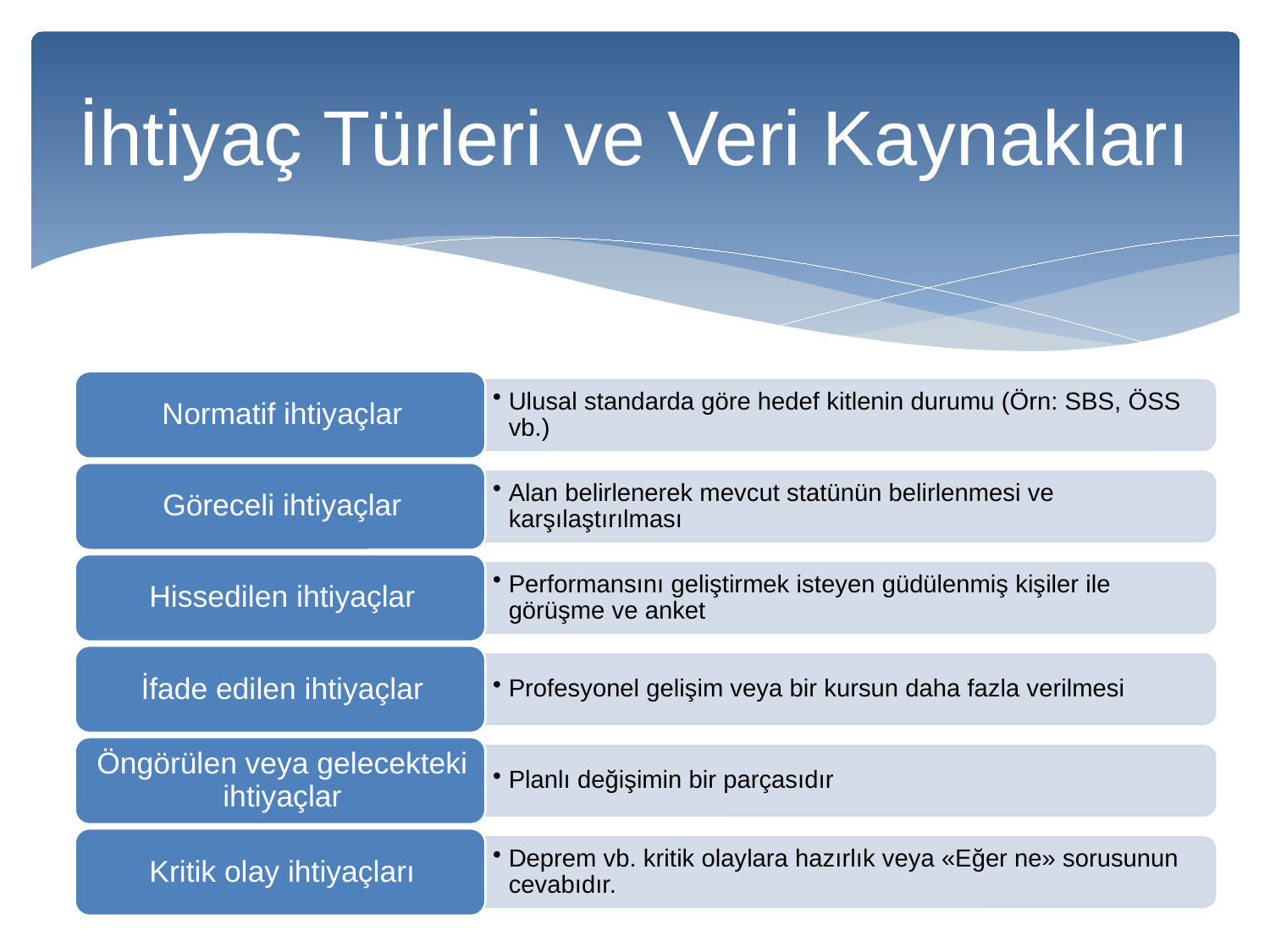

# İhtiyaç Türleri ve Veri Kaynakları
Ulusal standarda göre hedef kitlenin durumu (Örn: SBS, ÖSS vb.)
Normatif ihtiyaçlar
Alan belirlenerek mevcut statünün belirlenmesi ve karşılaştırılması
Göreceli ihtiyaçlar
Performansını geliştirmek isteyen güdülenmiş kişiler ile görüşme ve anket
Hissedilen ihtiyaçlar
Profesyonel gelişim veya bir kursun daha fazla verilmesi
İfade edilen ihtiyaçlar
Planlı değişimin bir parçasıdır
Öngörülen veya gelecekteki ihtiyaçlar
Deprem vb. kritik olaylara hazırlık veya «Eğer ne» sorusunun cevabıdır.
Kritik olay ihtiyaçları